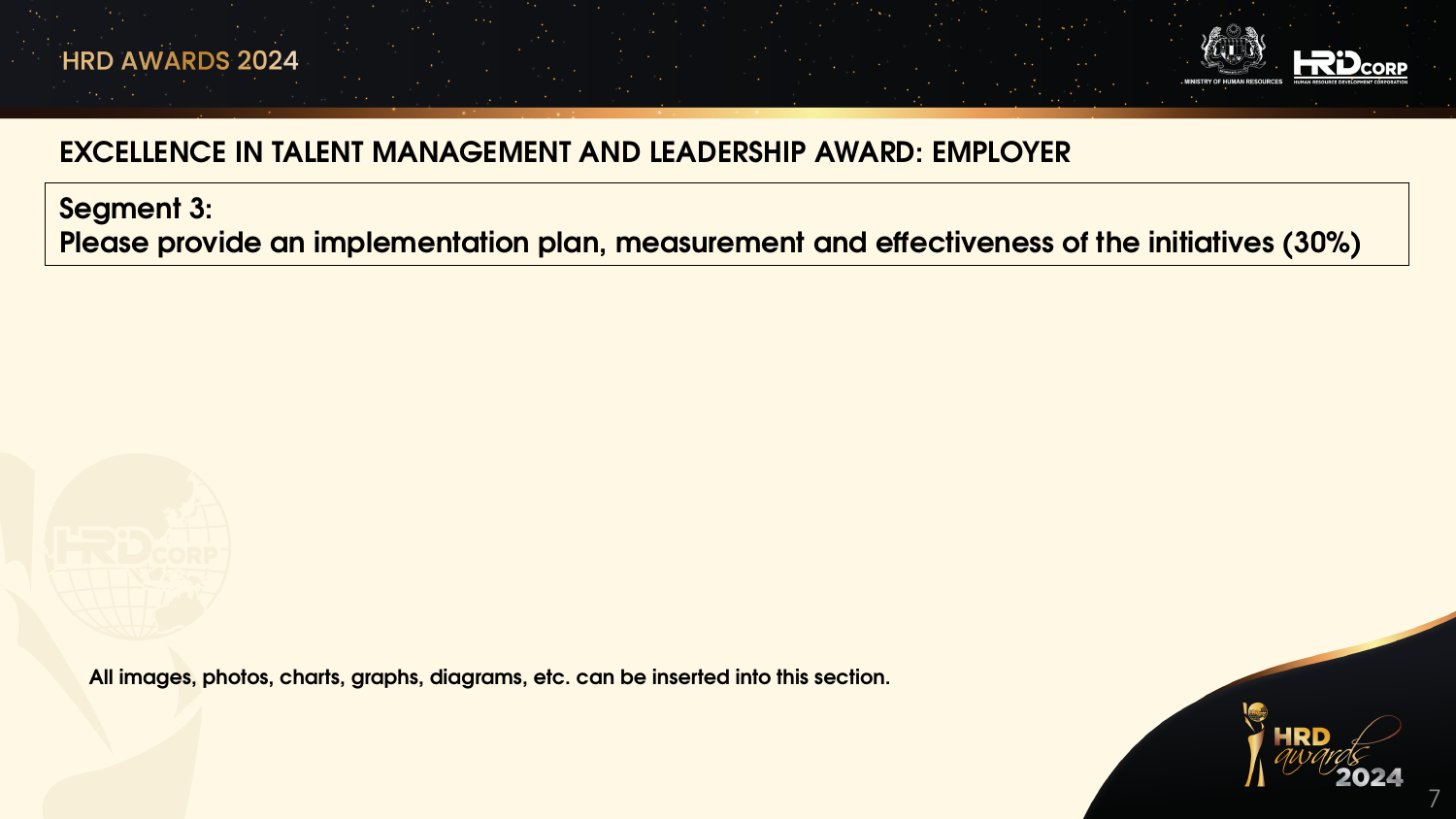

EXCELLENCE IN TALENT MANAGEMENT AND LEADERSHIP AWARD: EMPLOYER
Segment 3:
Please provide an implementation plan, measurement and effectiveness of the initiatives (30%)

All images, photos, charts, graphs, diagrams, etc. can be inserted into this section.
7